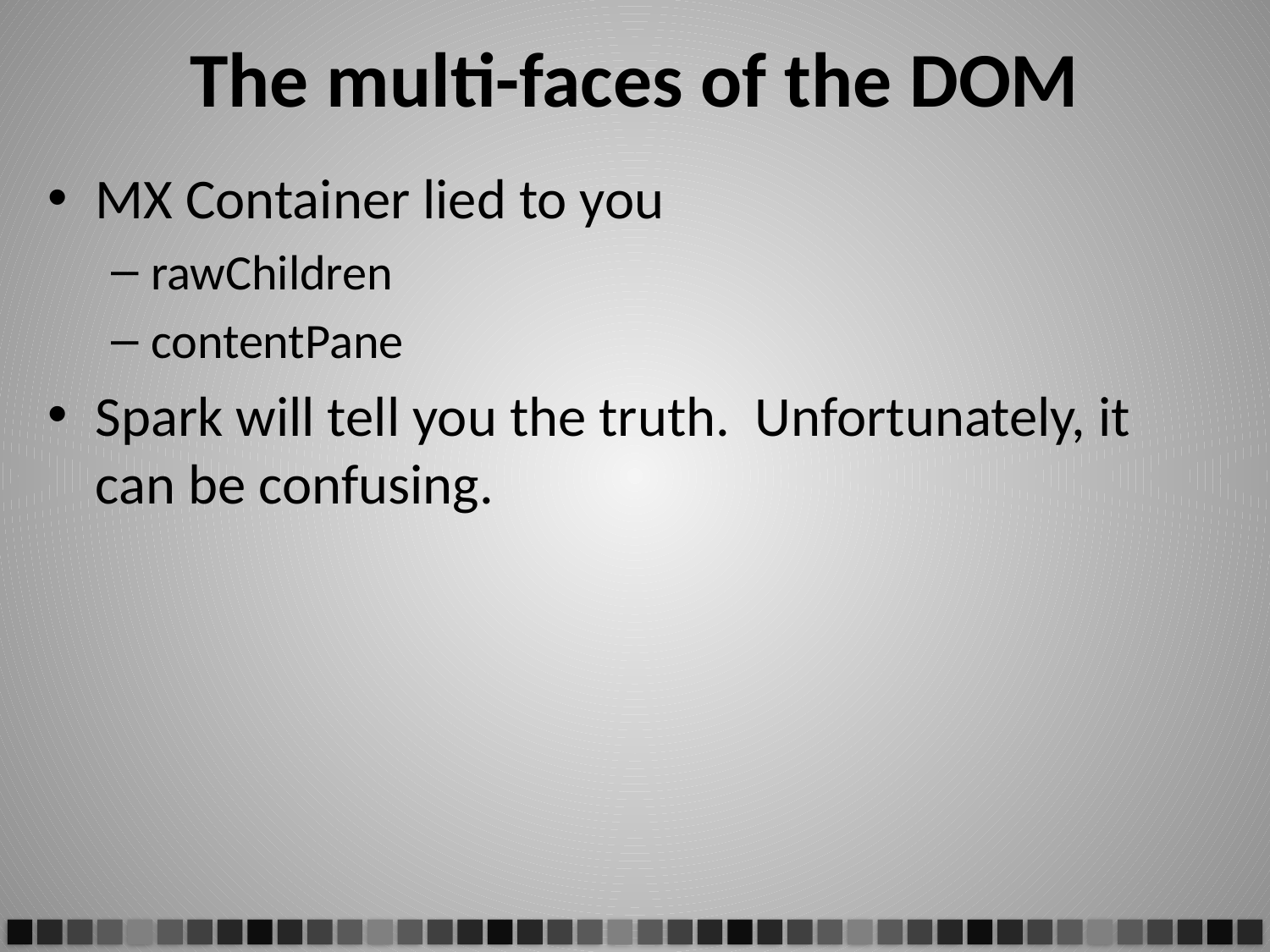

# The multi-faces of the DOM
MX Container lied to you
rawChildren
contentPane
Spark will tell you the truth.  Unfortunately, it can be confusing.